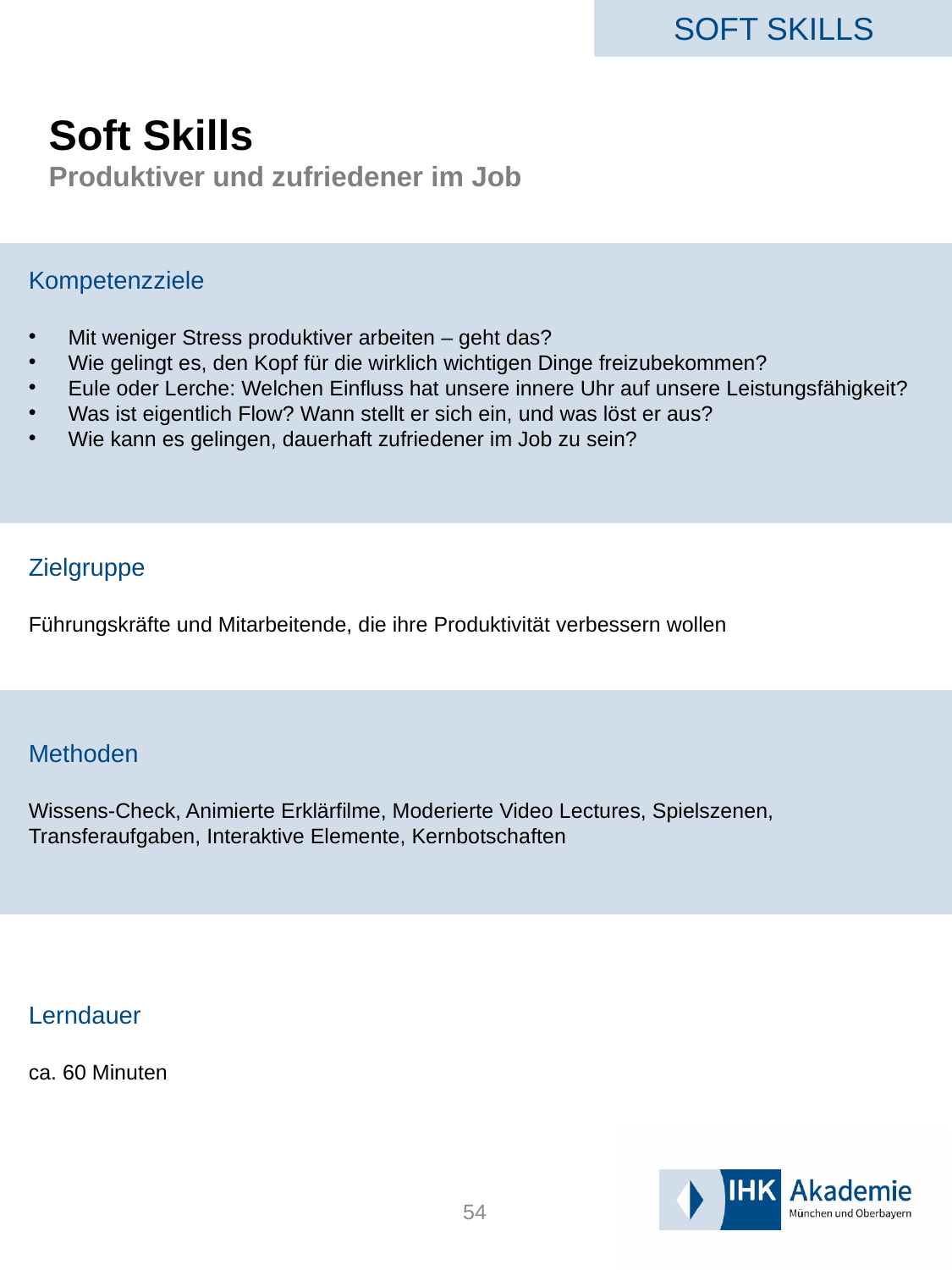

SOFT SKILLS
# Soft Skills Produktiver und zufriedener im Job

Kompetenzziele

Mit weniger Stress produktiver arbeiten – geht das?
Wie gelingt es, den Kopf für die wirklich wichtigen Dinge freizubekommen?
Eule oder Lerche: Welchen Einfluss hat unsere innere Uhr auf unsere Leistungsfähigkeit?
Was ist eigentlich Flow? Wann stellt er sich ein, und was löst er aus?
Wie kann es gelingen, dauerhaft zufriedener im Job zu sein?

Zielgruppe

Führungskräfte und Mitarbeitende, die ihre Produktivität verbessern wollen

Methoden

Wissens-Check, Animierte Erklärfilme, Moderierte Video Lectures, Spielszenen, Transferaufgaben, Interaktive Elemente, Kernbotschaften

Lerndauer

ca. 60 Minuten

54